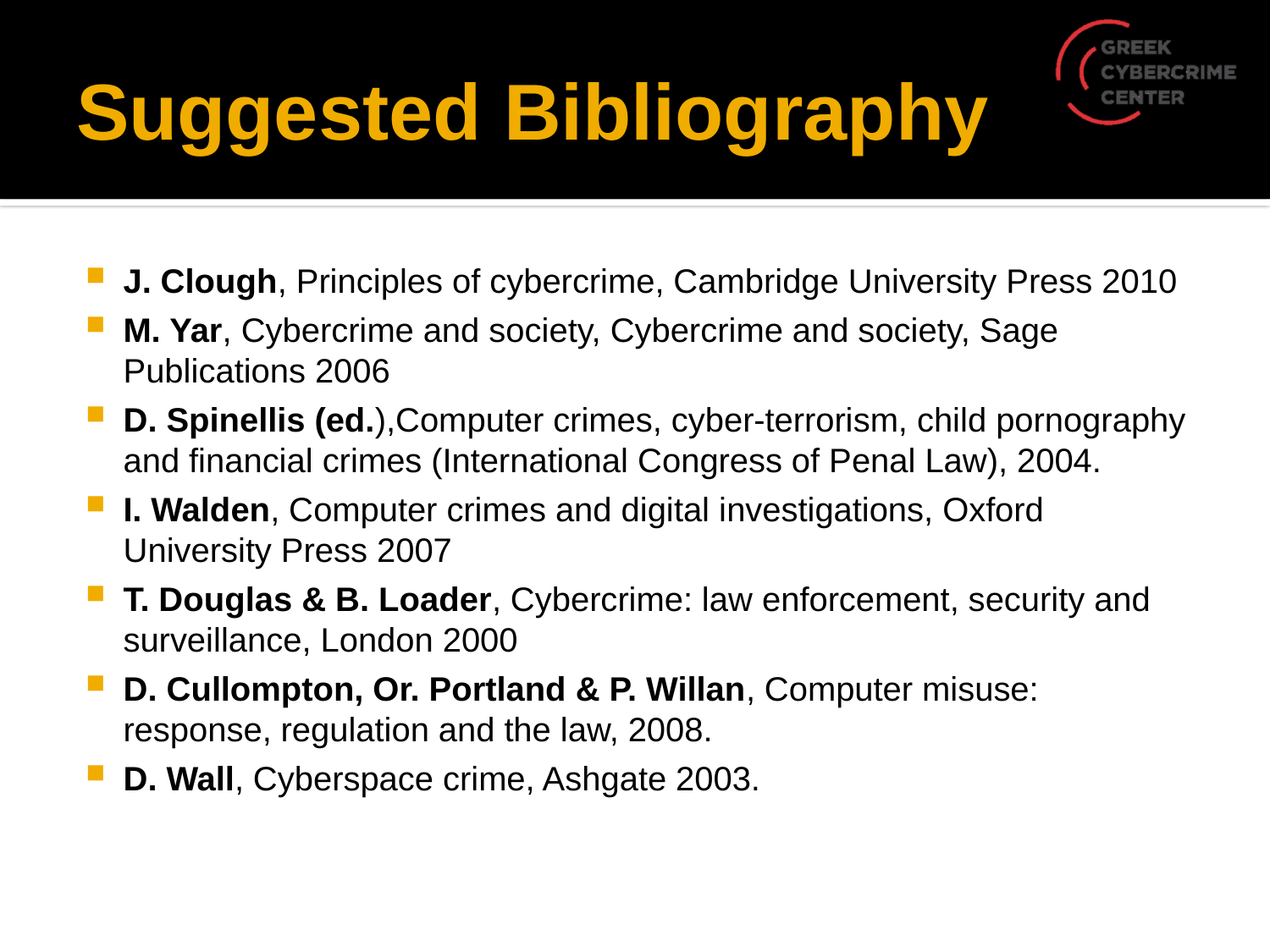

# Suggested Bibliography
J. Clough, Principles of cybercrime, Cambridge University Press 2010
M. Yar, Cybercrime and society, Cybercrime and society, Sage Publications 2006
D. Spinellis (ed.),Computer crimes, cyber-terrorism, child pornography and financial crimes (International Congress of Penal Law), 2004.
I. Walden, Computer crimes and digital investigations, Oxford University Press 2007
T. Douglas & B. Loader, Cybercrime: law enforcement, security and surveillance, London 2000
D. Cullompton, Or. Portland & P. Willan, Computer misuse: response, regulation and the law, 2008.
D. Wall, Cyberspace crime, Ashgate 2003.